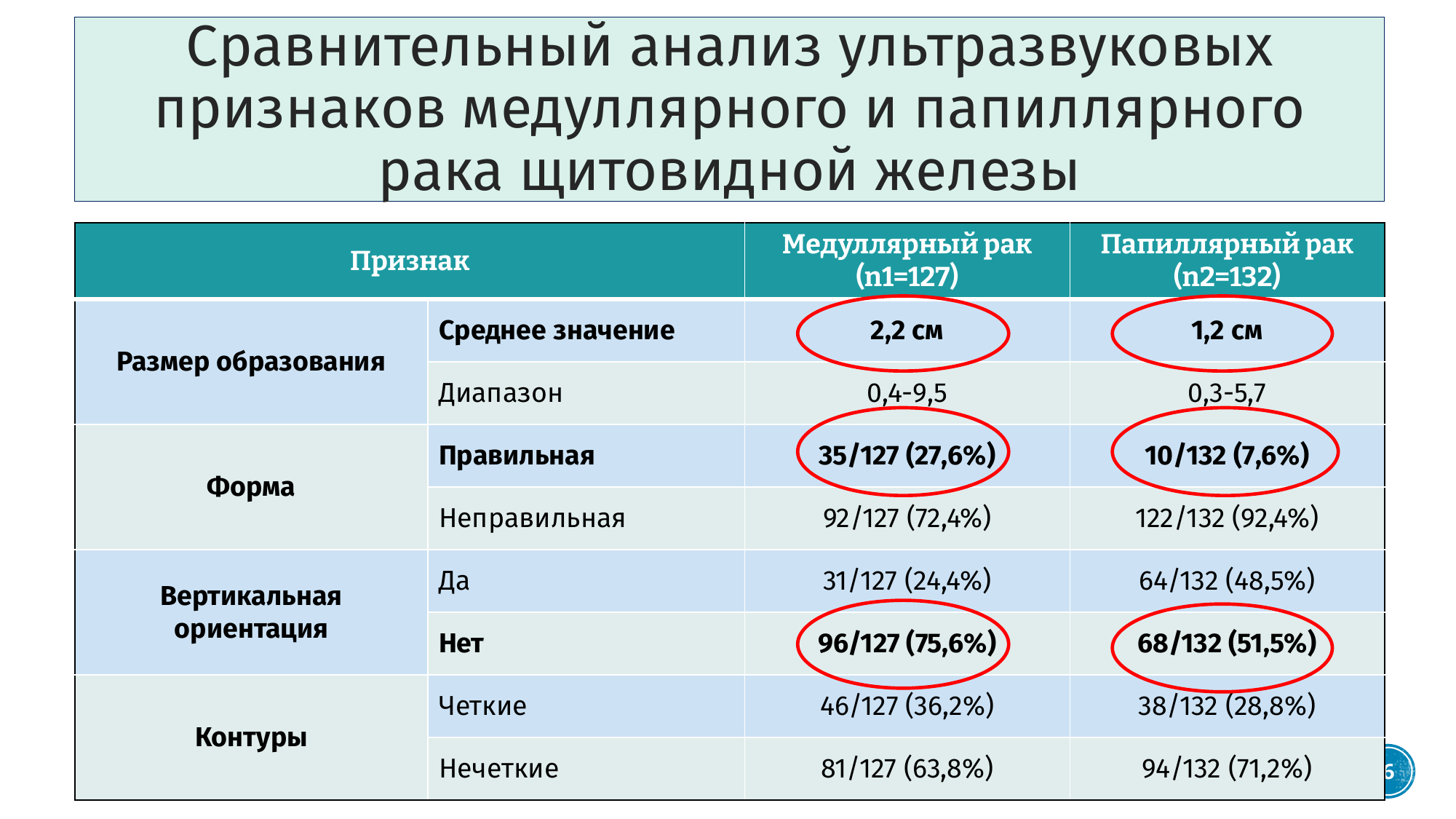

# Сравнительный анализ ультразвуковых признаков медуллярного и папиллярного рака щитовидной железы
| Признак |  | Медуллярный рак (n1=127) | Папиллярный рак (n2=132) |
| --- | --- | --- | --- |
| Размер образования | Среднее значение | 2,2 см | 1,2 см |
|  | Диапазон | 0,4-9,5 | 0,3-5,7 |
| Форма | Правильная | 35/127 (27,6%) | 10/132 (7,6%) |
|  | Неправильная | 92/127 (72,4%) | 122/132 (92,4%) |
| Вертикальная ориентация | Да | 31/127 (24,4%) | 64/132 (48,5%) |
|  | Нет | 96/127 (75,6%) | 68/132 (51,5%) |
| Контуры | Четкие | 46/127 (36,2%) | 38/132 (28,8%) |
|  | Нечеткие | 81/127 (63,8%) | 94/132 (71,2%) |

6